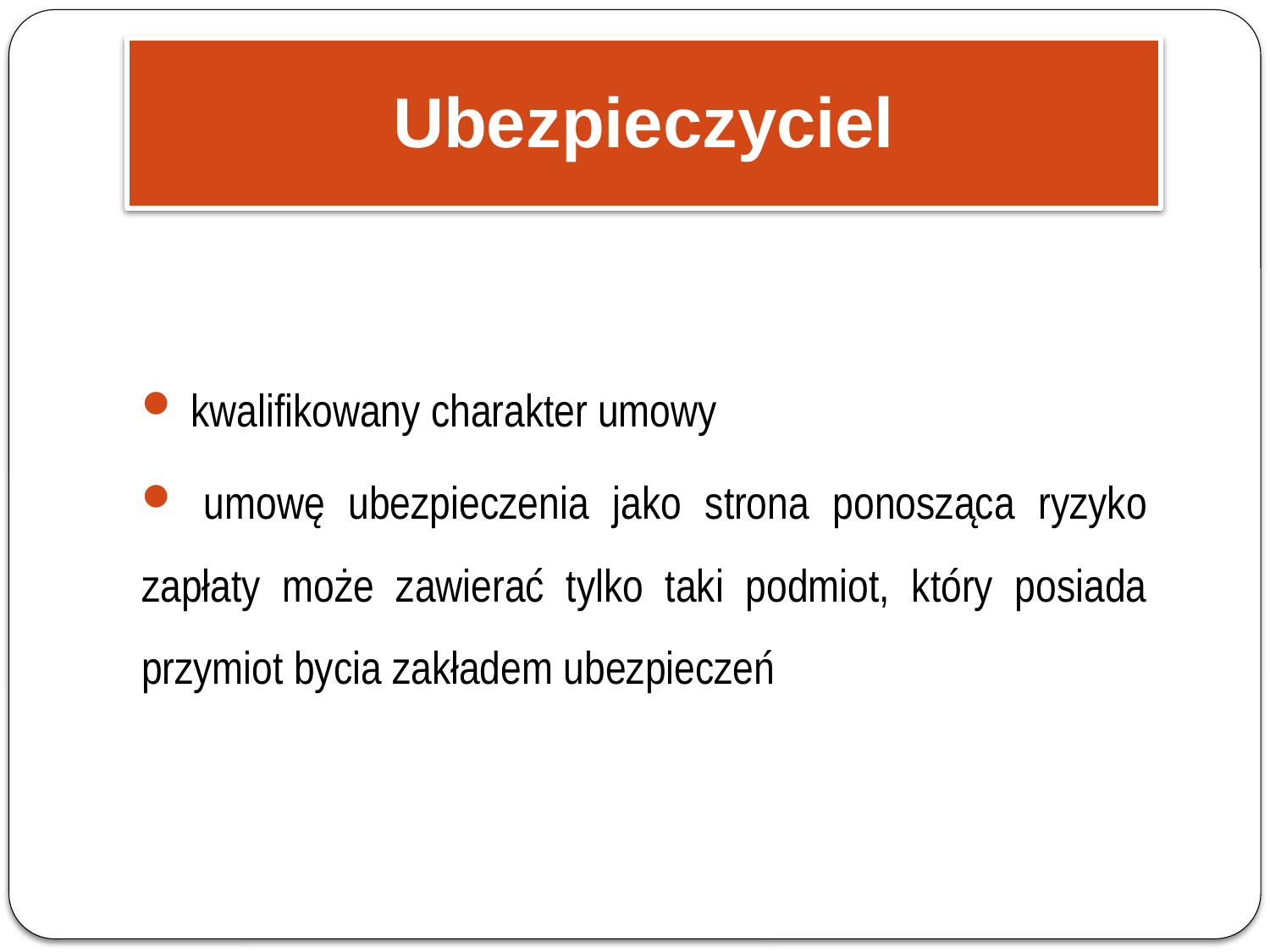

Ubezpieczyciel
 kwalifikowany charakter umowy
 umowę ubezpieczenia jako strona ponosząca ryzyko zapłaty może zawierać tylko taki podmiot, który posiada przymiot bycia zakładem ubezpieczeń